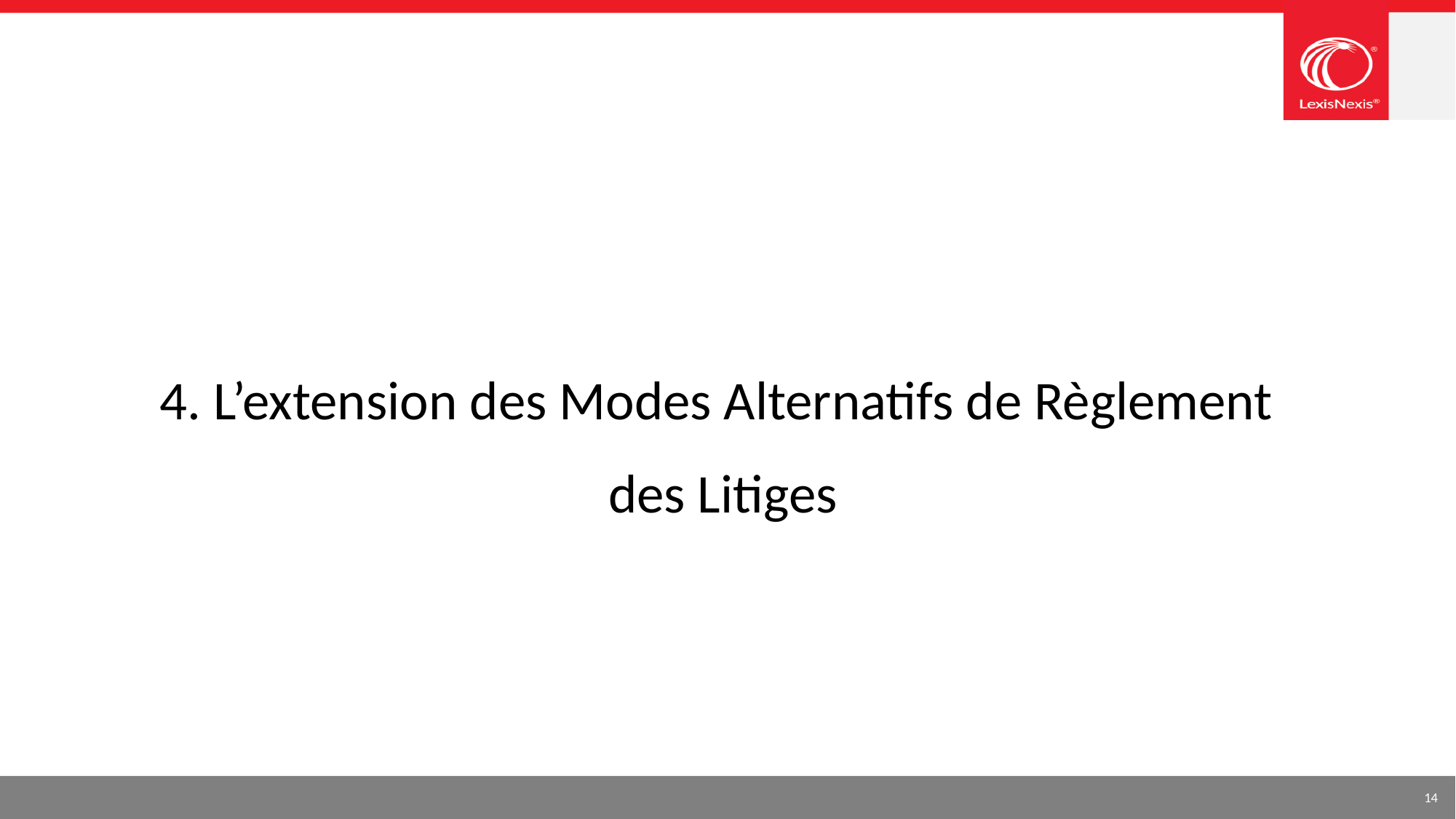

#
4. L’extension des Modes Alternatifs de Règlement
des Litiges

14